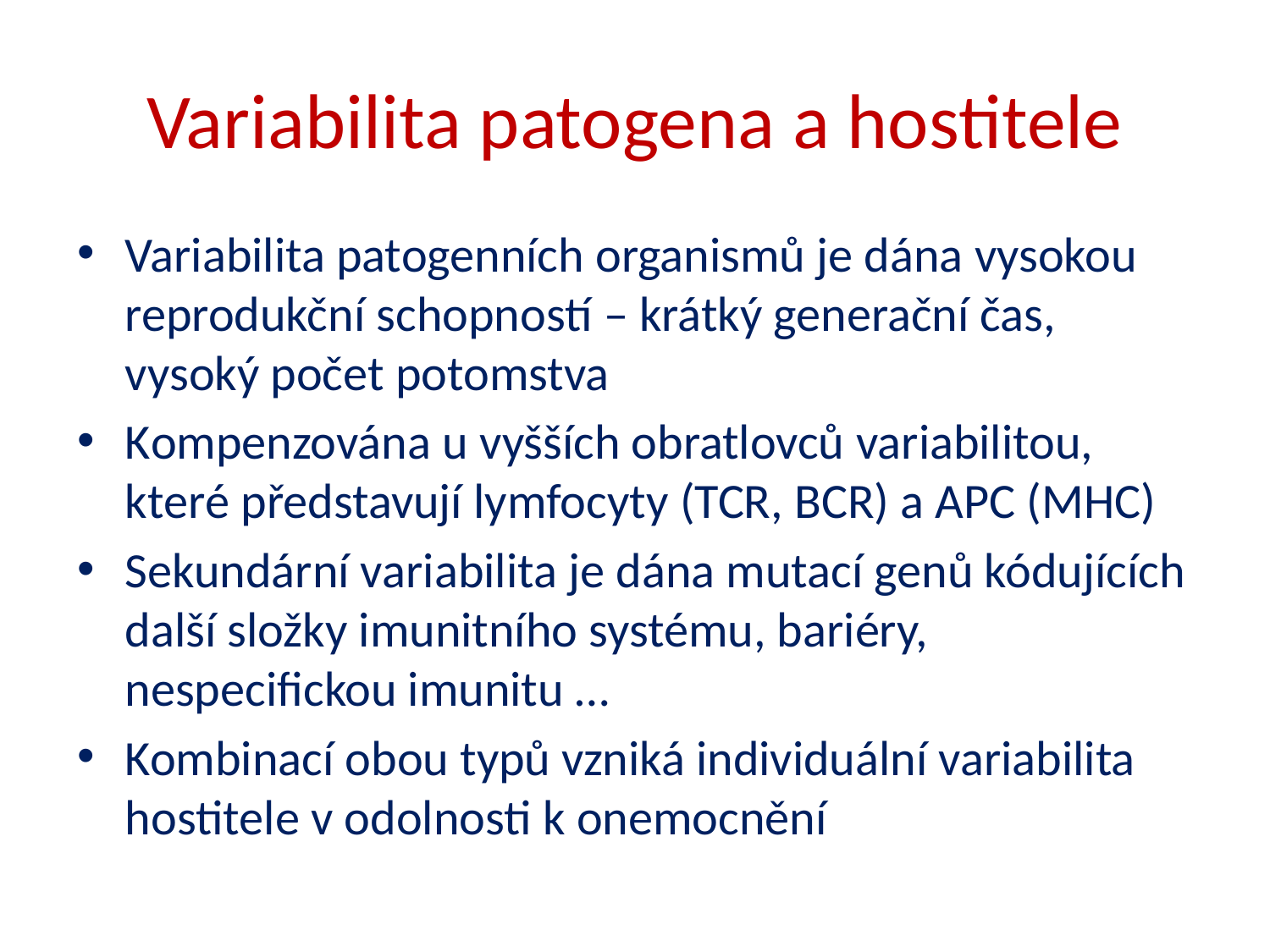

# Variabilita patogena a hostitele
Variabilita patogenních organismů je dána vysokou reprodukční schopností – krátký generační čas, vysoký počet potomstva
Kompenzována u vyšších obratlovců variabilitou, které představují lymfocyty (TCR, BCR) a APC (MHC)
Sekundární variabilita je dána mutací genů kódujících další složky imunitního systému, bariéry, nespecifickou imunitu …
Kombinací obou typů vzniká individuální variabilita hostitele v odolnosti k onemocnění